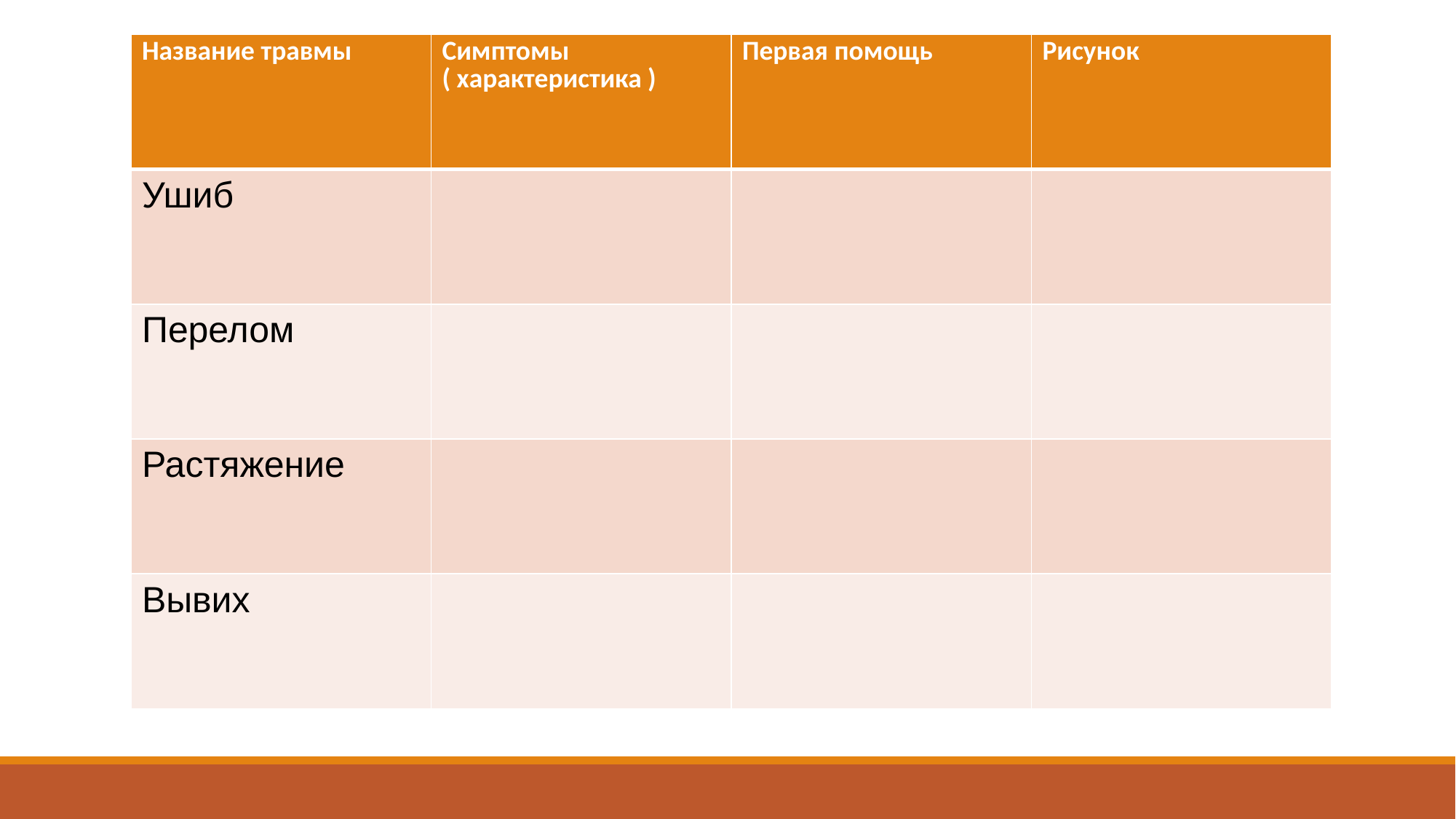

#
| Название травмы | Симптомы ( характеристика ) | Первая помощь | Рисунок |
| --- | --- | --- | --- |
| Ушиб |  |  |  |
| Перелом |  |  |  |
| Растяжение |  |  |  |
| Вывих |  |  |  |